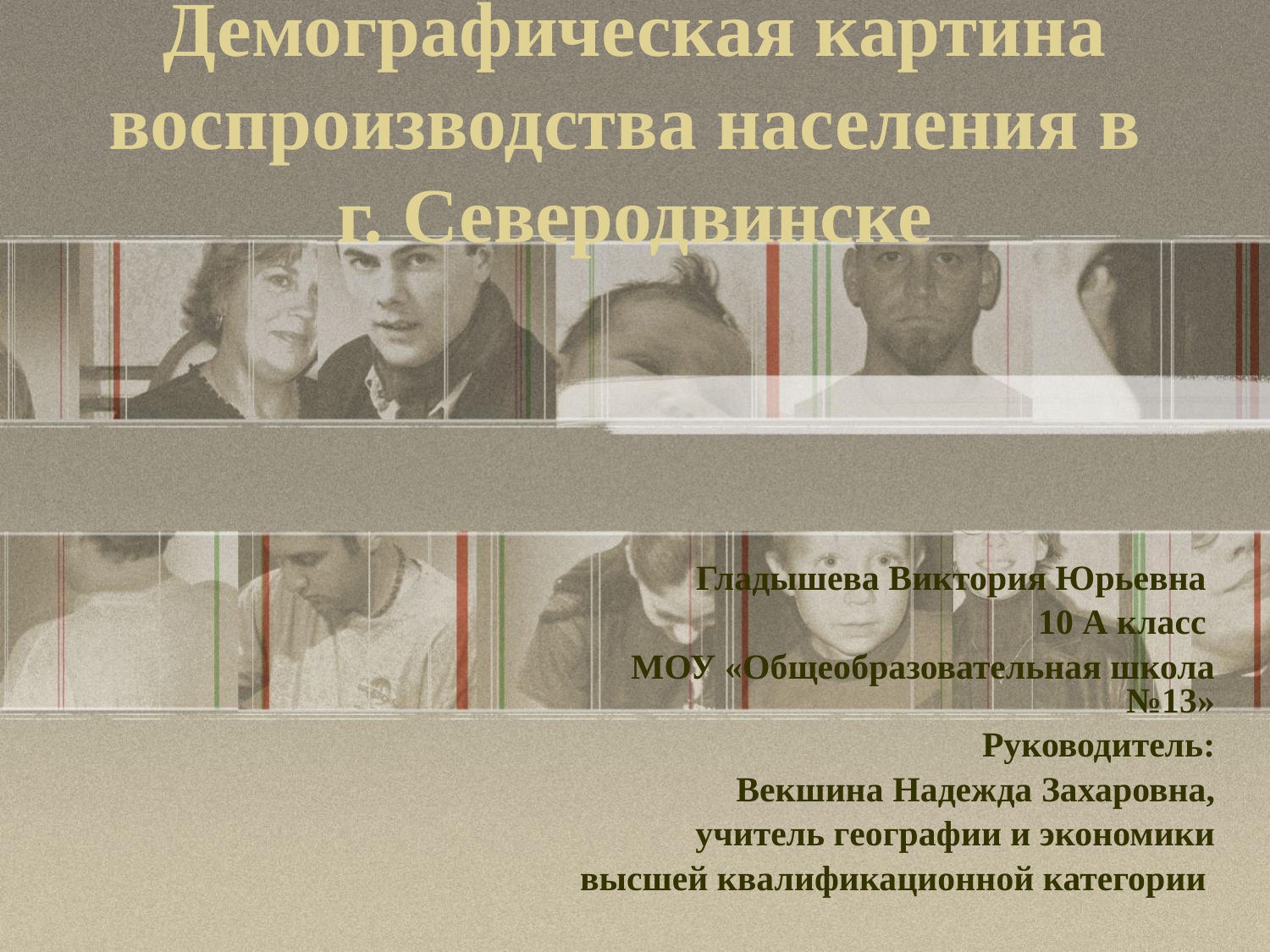

# Демографическая картина воспроизводства населения в г. Северодвинске
Гладышева Виктория Юрьевна
10 А класс
МОУ «Общеобразовательная школа №13»
 Руководитель:
Векшина Надежда Захаровна,
учитель географии и экономики
высшей квалификационной категории